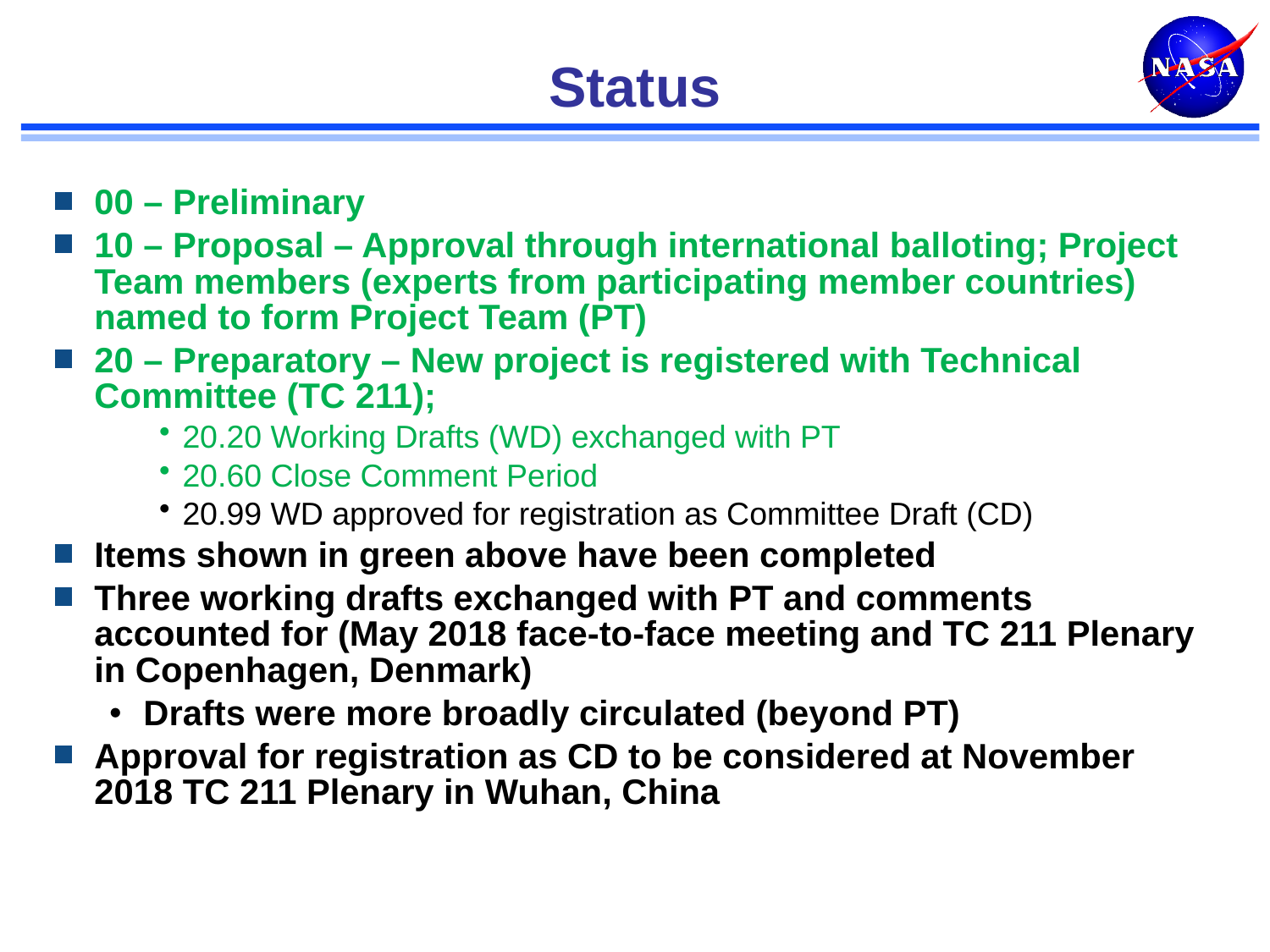

# Status
00 – Preliminary
10 – Proposal – Approval through international balloting; Project Team members (experts from participating member countries) named to form Project Team (PT)
20 – Preparatory – New project is registered with Technical Committee (TC 211);
20.20 Working Drafts (WD) exchanged with PT
20.60 Close Comment Period
20.99 WD approved for registration as Committee Draft (CD)
Items shown in green above have been completed
Three working drafts exchanged with PT and comments accounted for (May 2018 face-to-face meeting and TC 211 Plenary in Copenhagen, Denmark)
Drafts were more broadly circulated (beyond PT)
Approval for registration as CD to be considered at November 2018 TC 211 Plenary in Wuhan, China